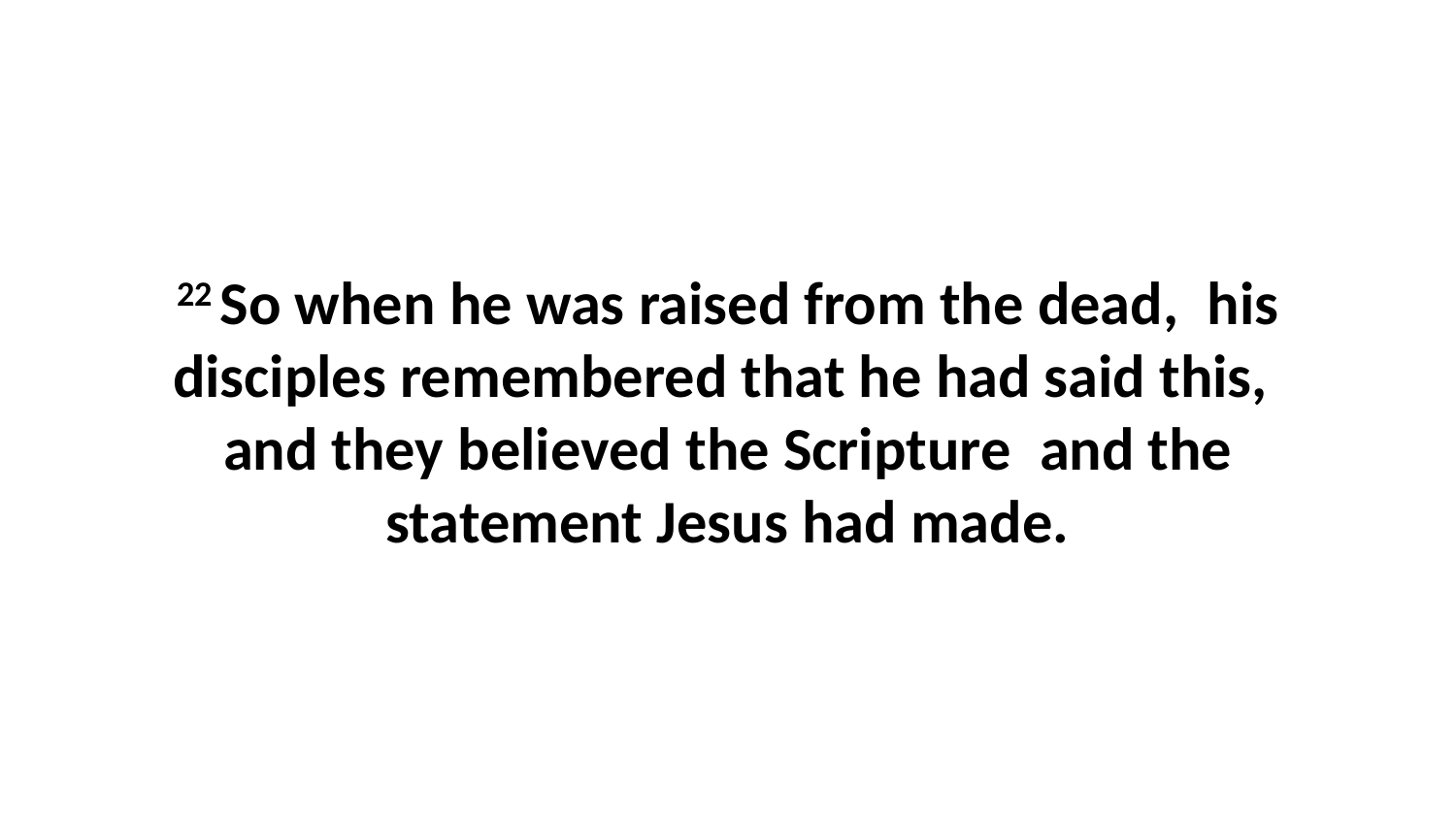

22 So when he was raised from the dead,  his disciples remembered that he had said this,  and they believed the Scripture  and the statement Jesus had made.